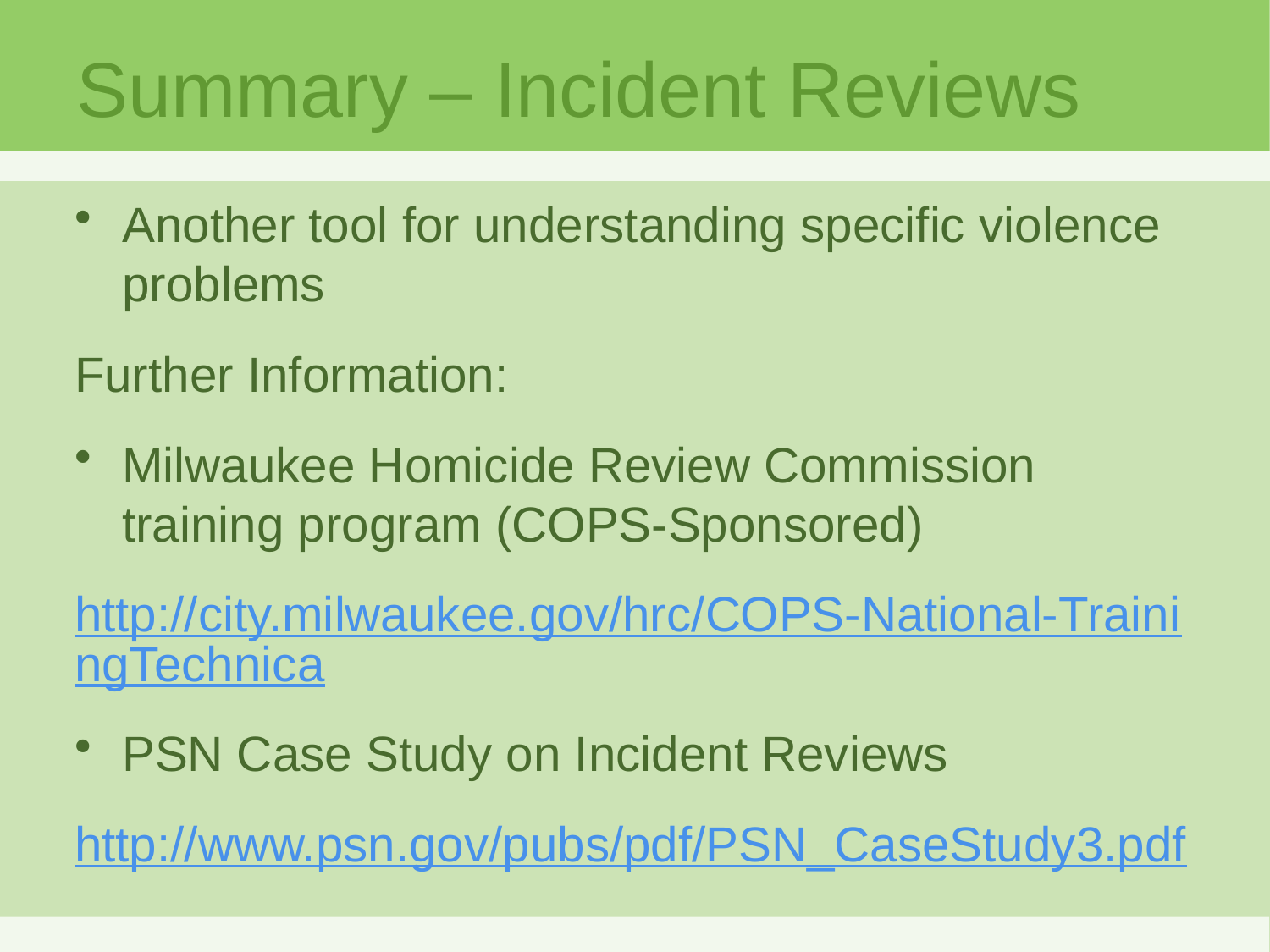

# Summary – Incident Reviews
Another tool for understanding specific violence problems
Further Information:
Milwaukee Homicide Review Commission training program (COPS-Sponsored)
http://city.milwaukee.gov/hrc/COPS-National-TrainingTechnica
PSN Case Study on Incident Reviews
http://www.psn.gov/pubs/pdf/PSN_CaseStudy3.pdf